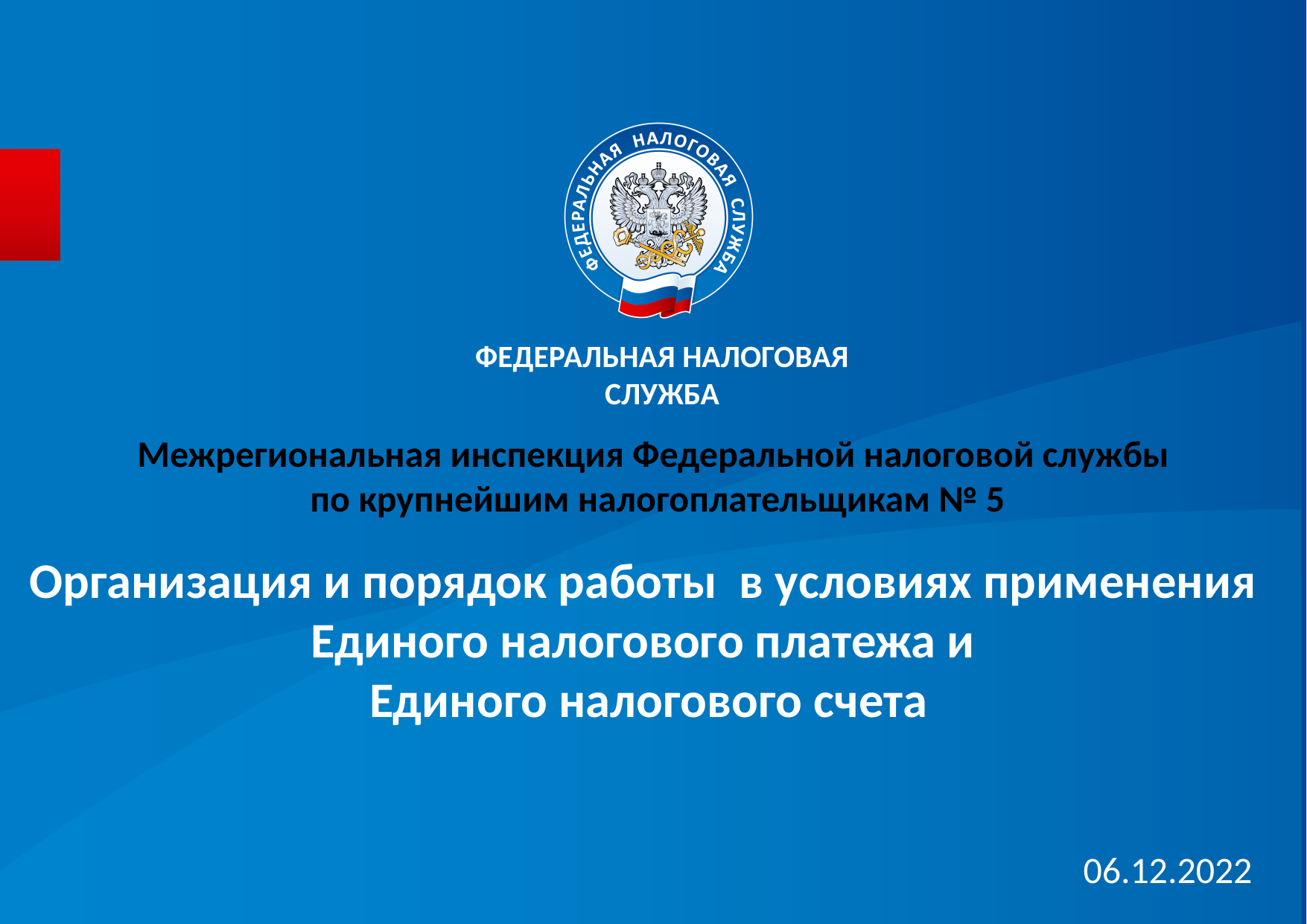

ФЕДЕРАЛЬНАЯ НАЛОГОВАЯ СЛУЖБА
Межрегиональная инспекция Федеральной налоговой службы
по крупнейшим налогоплательщикам № 5
# Организация и порядок работы  в условиях применения Единого налогового платежа и Единого налогового счета
06.12.2022